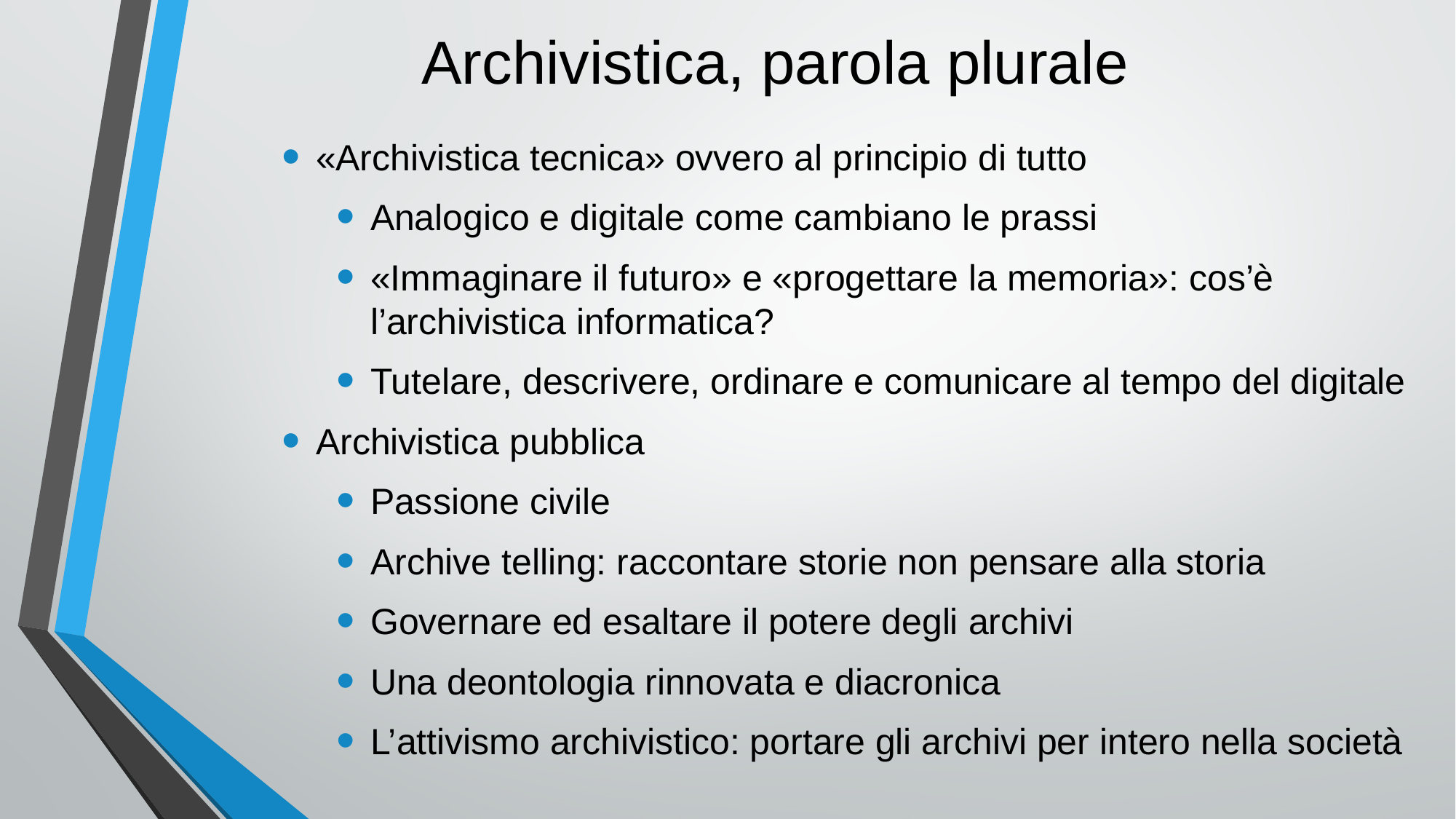

# Archivistica, parola plurale
«Archivistica tecnica» ovvero al principio di tutto
Analogico e digitale come cambiano le prassi
«Immaginare il futuro» e «progettare la memoria»: cos’è l’archivistica informatica?
Tutelare, descrivere, ordinare e comunicare al tempo del digitale
Archivistica pubblica
Passione civile
Archive telling: raccontare storie non pensare alla storia
Governare ed esaltare il potere degli archivi
Una deontologia rinnovata e diacronica
L’attivismo archivistico: portare gli archivi per intero nella società